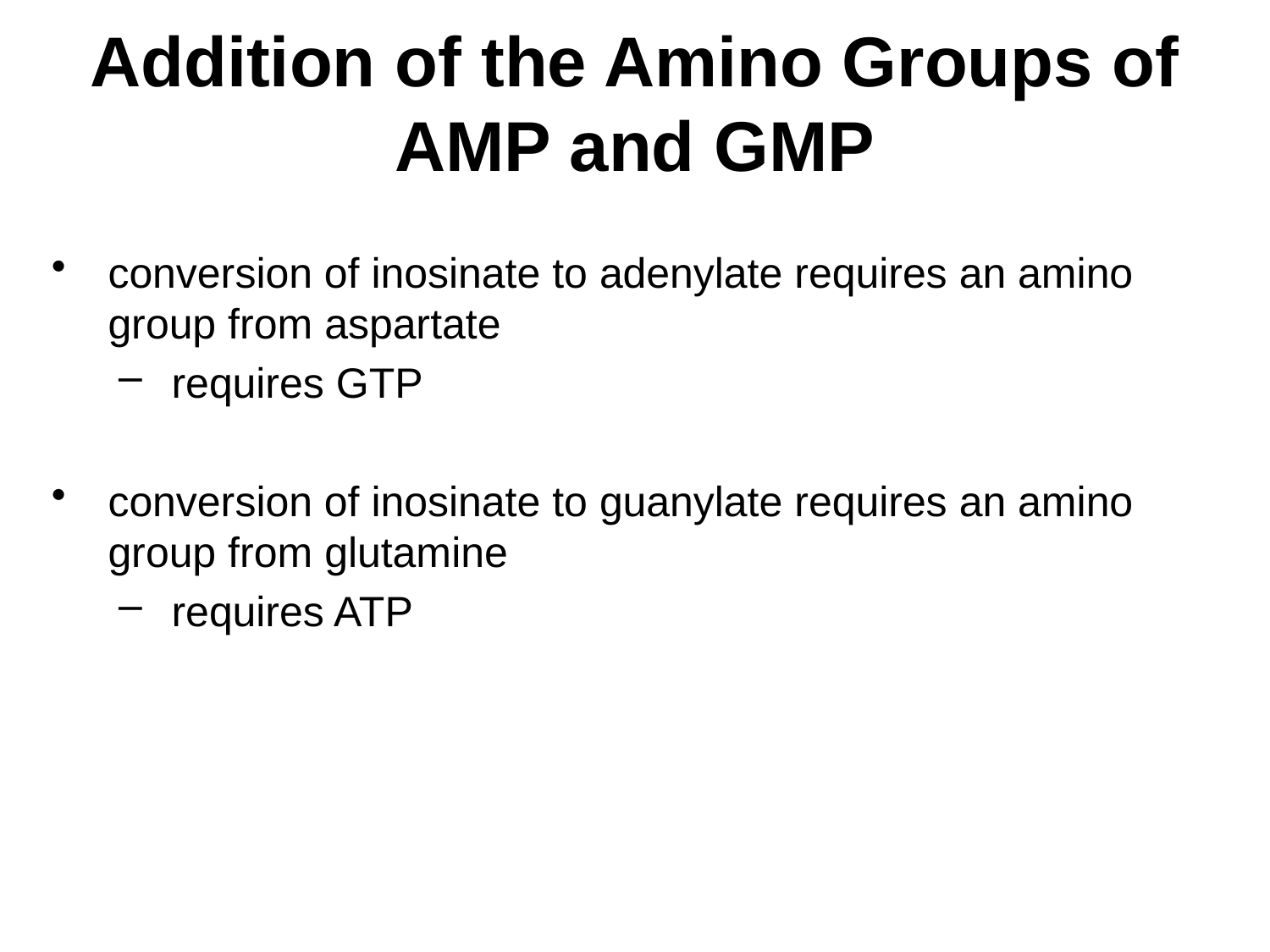

# Addition of the Amino Groups of AMP and GMP
conversion of inosinate to adenylate requires an amino group from aspartate
requires GTP

conversion of inosinate to guanylate requires an amino group from glutamine
requires ATP